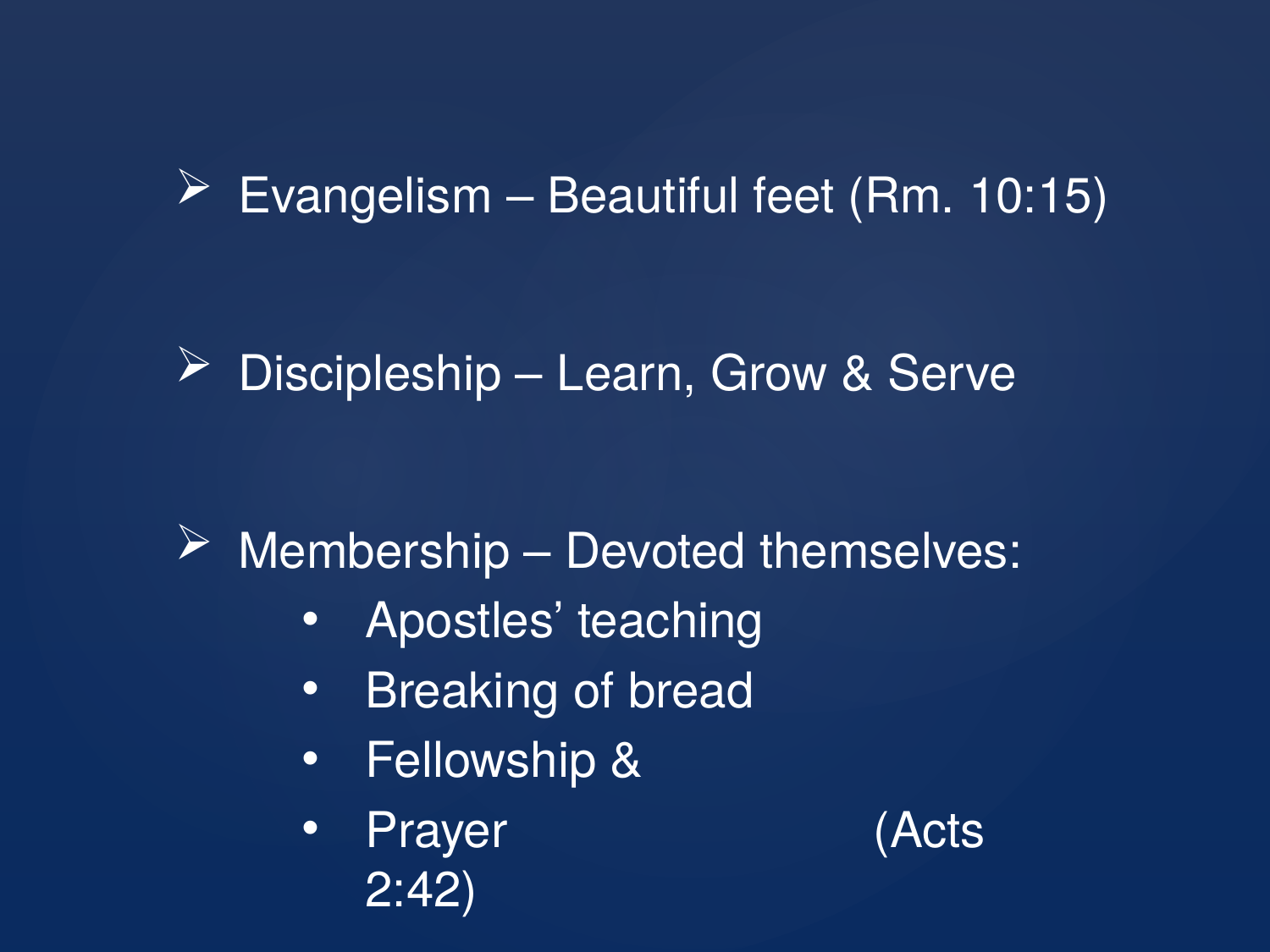

Evangelism – Beautiful feet (Rm. 10:15)

Discipleship – Learn, Grow & Serve

Membership – Devoted themselves:
Apostles’ teaching
Breaking of bread
Fellowship &
Prayer 			(Acts 2:42)